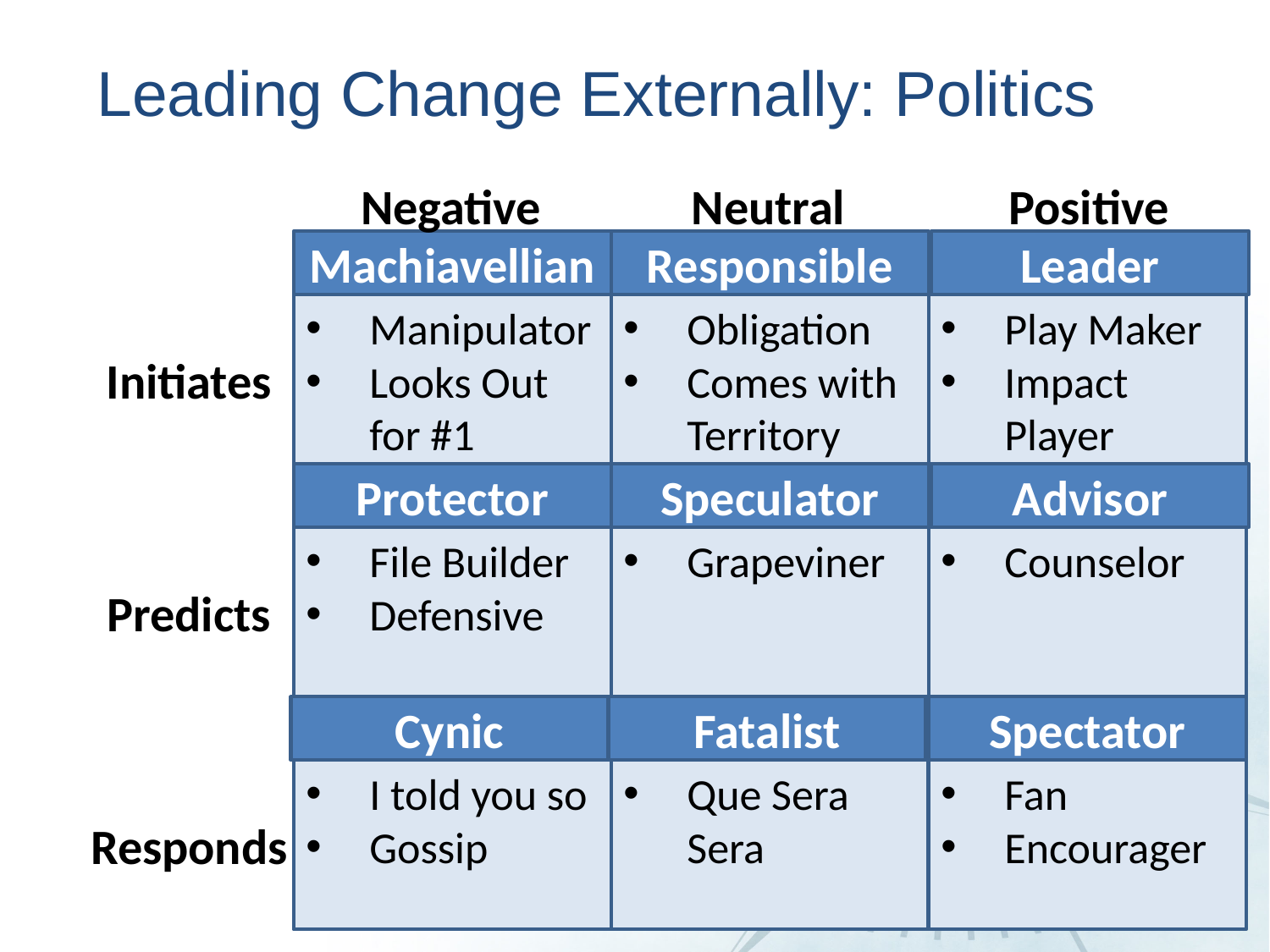

# Leading Change Externally: Politics
Negative
Neutral
Positive
Machiavellian
Responsible
Leader
Manipulator
Looks Out for #1
Obligation
Comes with Territory
Play Maker
Impact Player
Initiates
Protector
Speculator
Advisor
File Builder
Defensive
Grapeviner

Counselor

Predicts
Cynic
Fatalist
Spectator
I told you so
Gossip
Que Sera Sera

Fan
Encourager
Responds